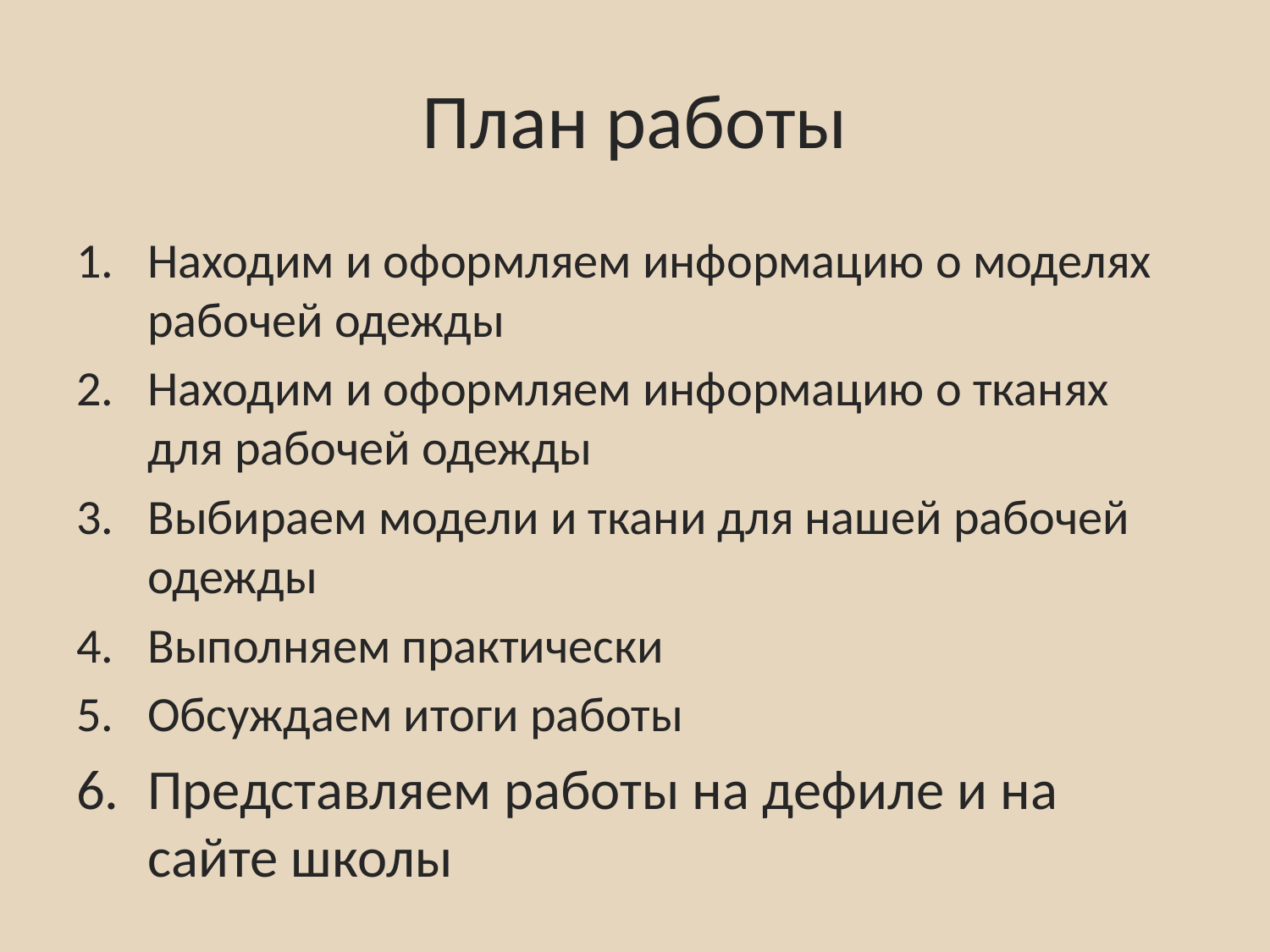

# План работы
Находим и оформляем информацию о моделях рабочей одежды
Находим и оформляем информацию о тканях для рабочей одежды
Выбираем модели и ткани для нашей рабочей одежды
Выполняем практически
Обсуждаем итоги работы
Представляем работы на дефиле и на сайте школы